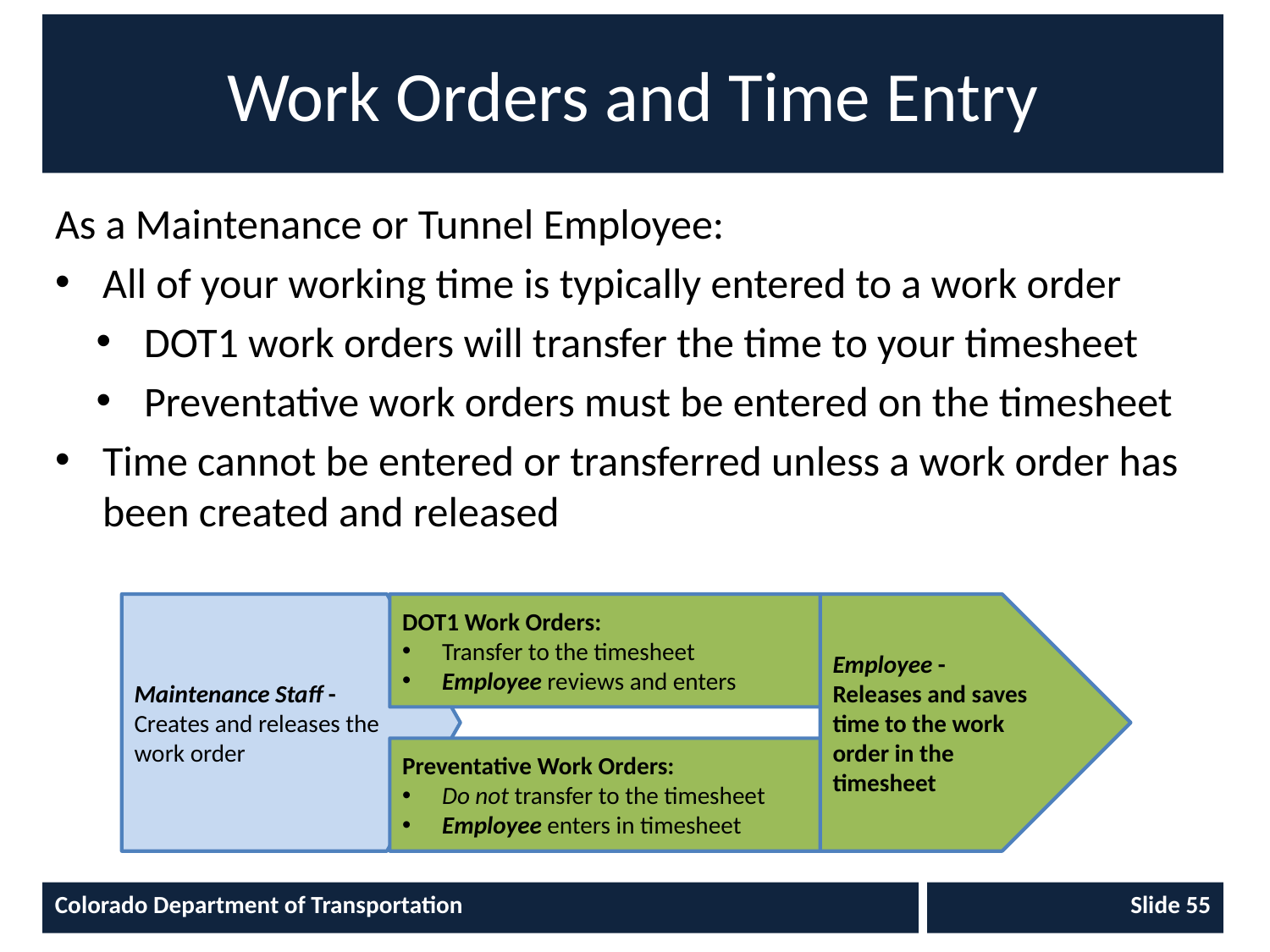

# Work Orders and Time Entry
As a Maintenance or Tunnel Employee:
All of your working time is typically entered to a work order
DOT1 work orders will transfer the time to your timesheet
Preventative work orders must be entered on the timesheet
Time cannot be entered or transferred unless a work order has been created and released

Employee -
Releases and saves time to the work order in the timesheet
Maintenance Staff -
Creates and releases the work order
DOT1 Work Orders:
Transfer to the timesheet
Employee reviews and enters
Preventative Work Orders:
Do not transfer to the timesheet
Employee enters in timesheet
Colorado Department of Transportation
Slide 55